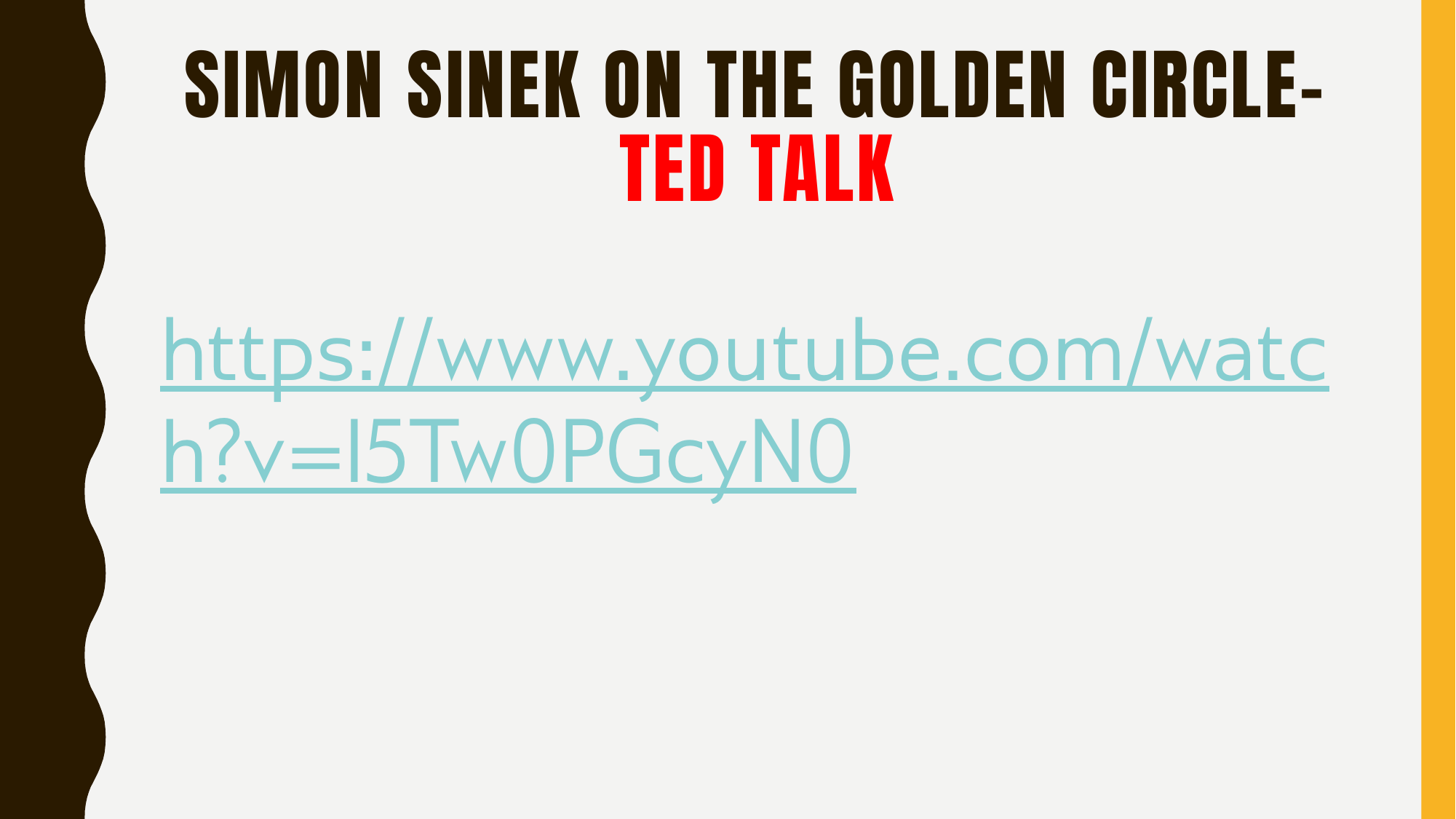

# Simon sinek on the golden circle- TED Talk
https://www.youtube.com/watch?v=l5Tw0PGcyN0